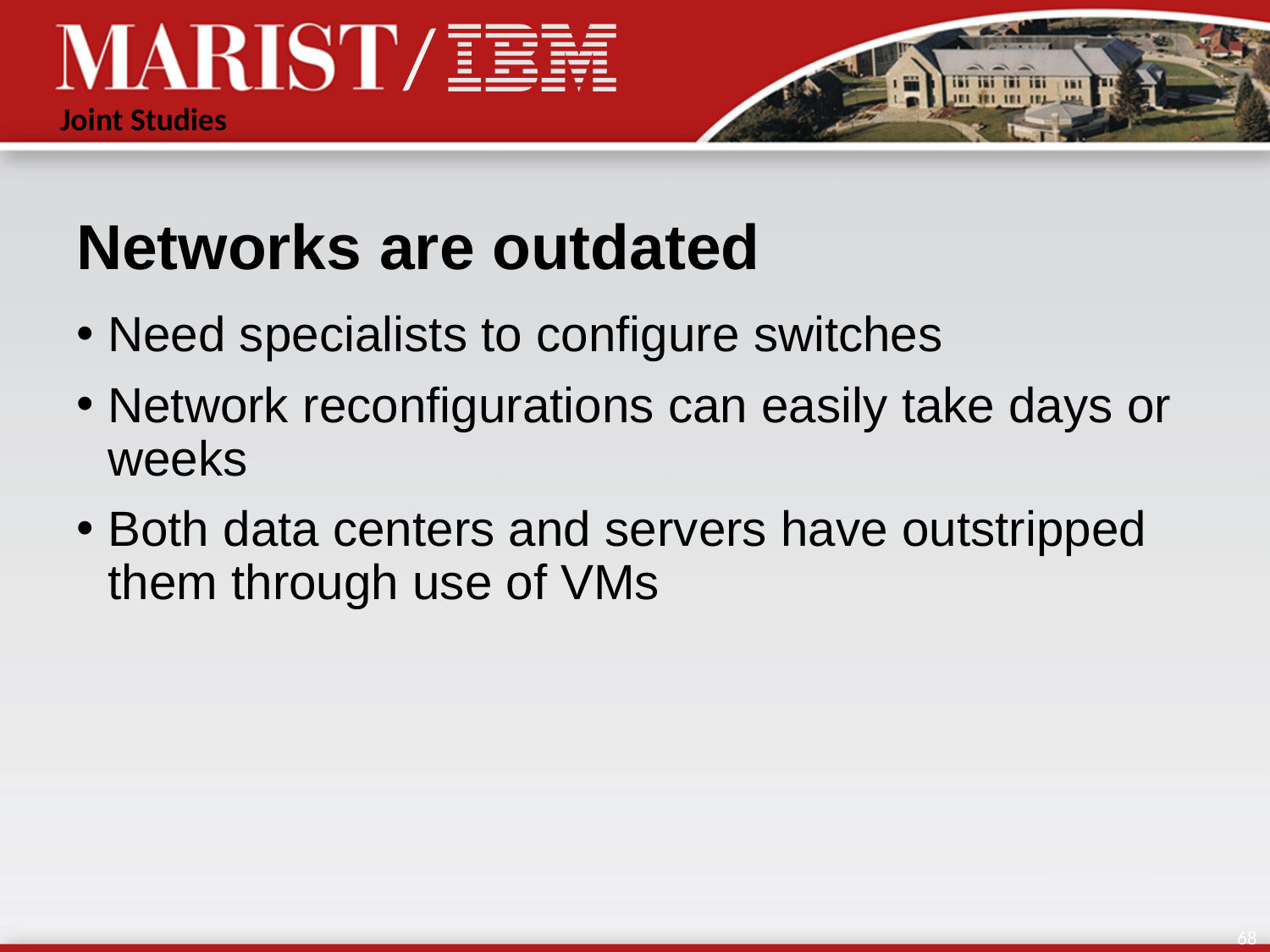

# Networks are outdated
Need specialists to configure switches
Network reconfigurations can easily take days or weeks
Both data centers and servers have outstripped them through use of VMs

68